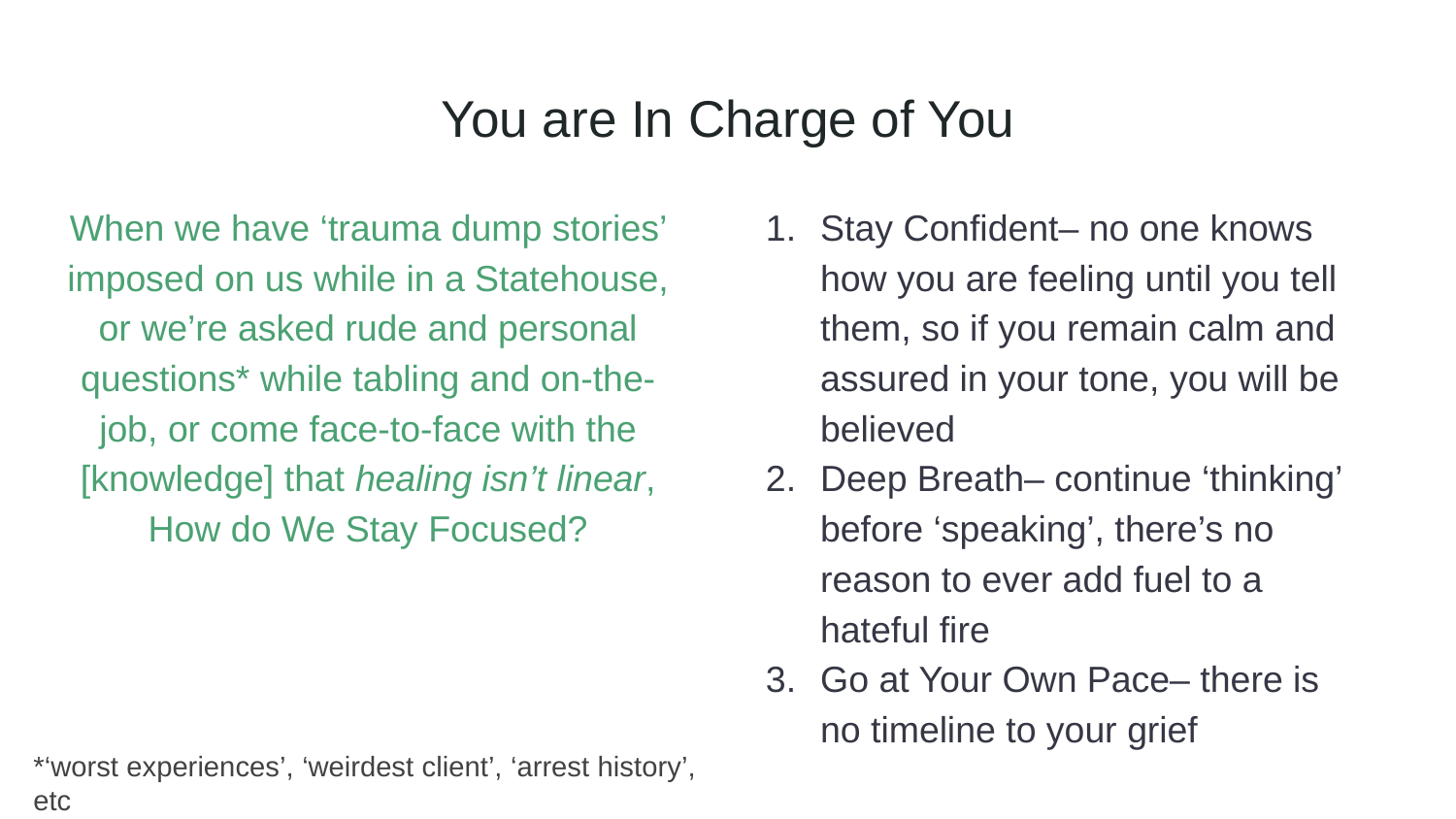

# You are In Charge of You
When we have ‘trauma dump stories’ imposed on us while in a Statehouse, or we’re asked rude and personal questions* while tabling and on-the-job, or come face-to-face with the [knowledge] that healing isn’t linear, How do We Stay Focused?
Stay Confident– no one knows how you are feeling until you tell them, so if you remain calm and assured in your tone, you will be believed
Deep Breath– continue ‘thinking’ before ‘speaking’, there’s no reason to ever add fuel to a hateful fire
Go at Your Own Pace– there is no timeline to your grief
*‘worst experiences’, ‘weirdest client’, ‘arrest history’, etc